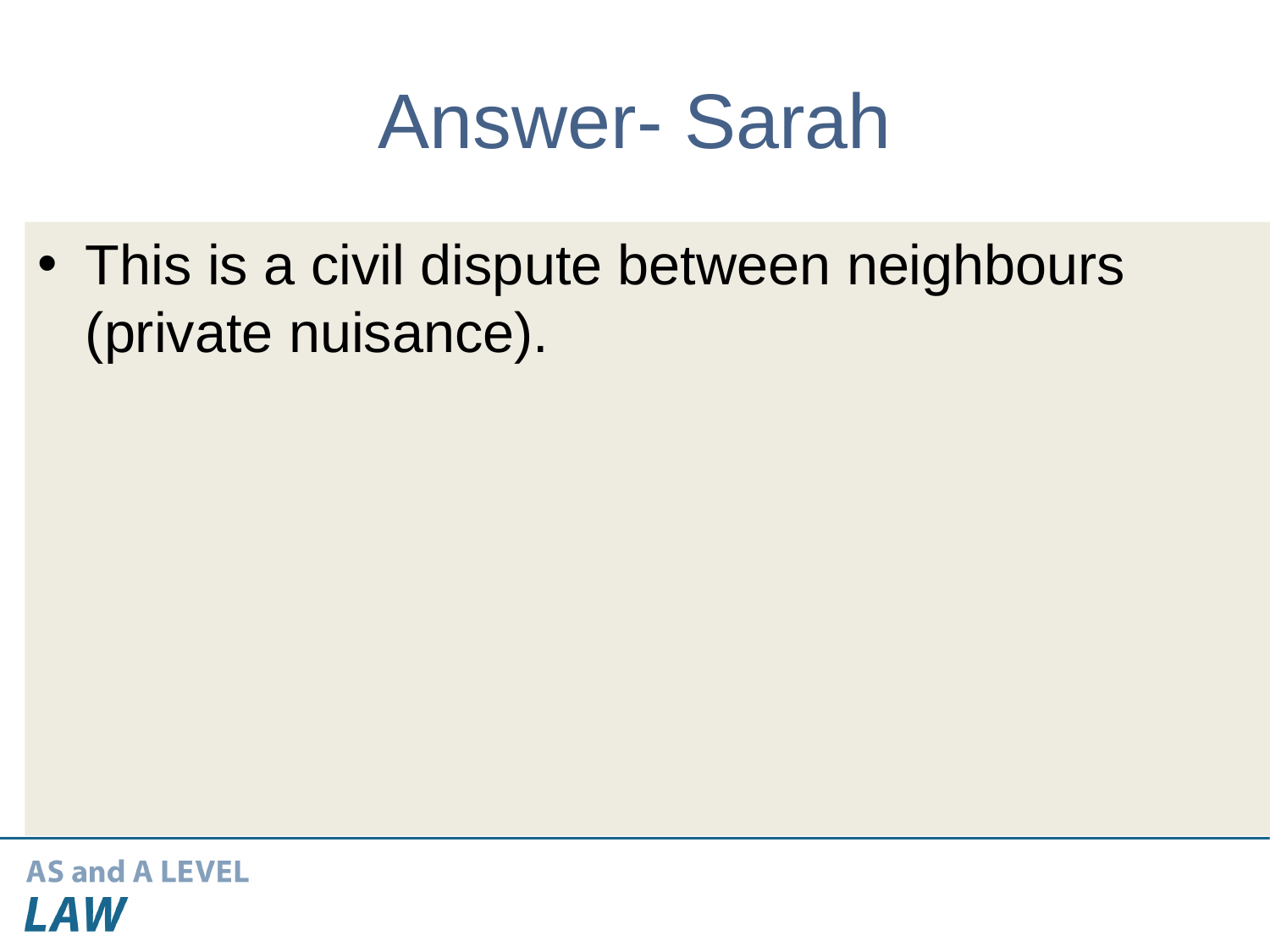

# Answer- Sarah
This is a civil dispute between neighbours (private nuisance).